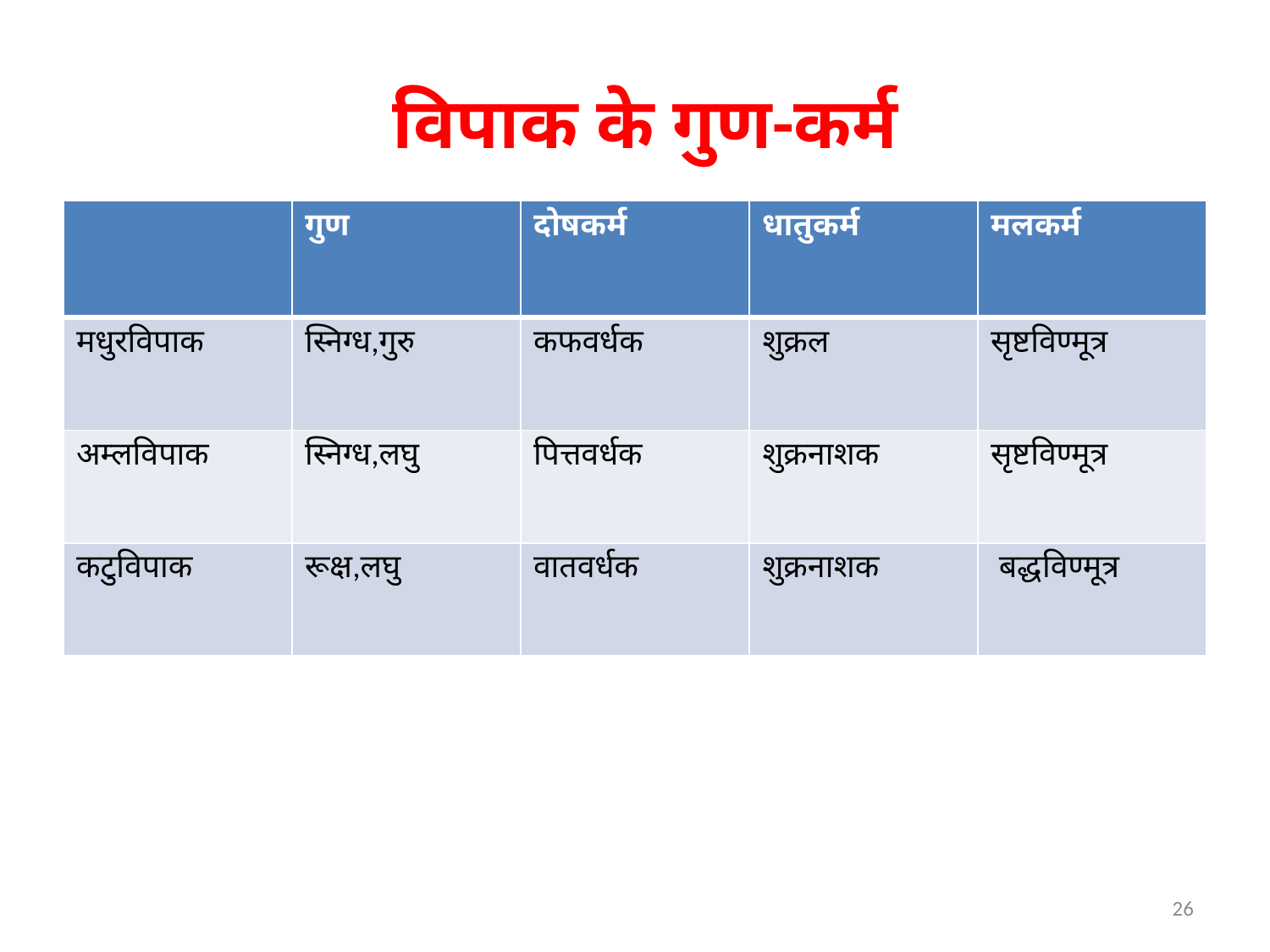

# विपाक के गुण-कर्म
|  | गुण | दोषकर्म | धातुकर्म | मलकर्म |
| --- | --- | --- | --- | --- |
| मधुरविपाक | स्निग्ध,गुरु | कफवर्धक | शुक्रल | सृष्टविण्मूत्र |
| अम्लविपाक | स्निग्ध,लघु | पित्तवर्धक | शुक्रनाशक | सृष्टविण्मूत्र |
| कटुविपाक | रूक्ष,लघु | वातवर्धक | शुक्रनाशक | बद्धविण्मूत्र |
26